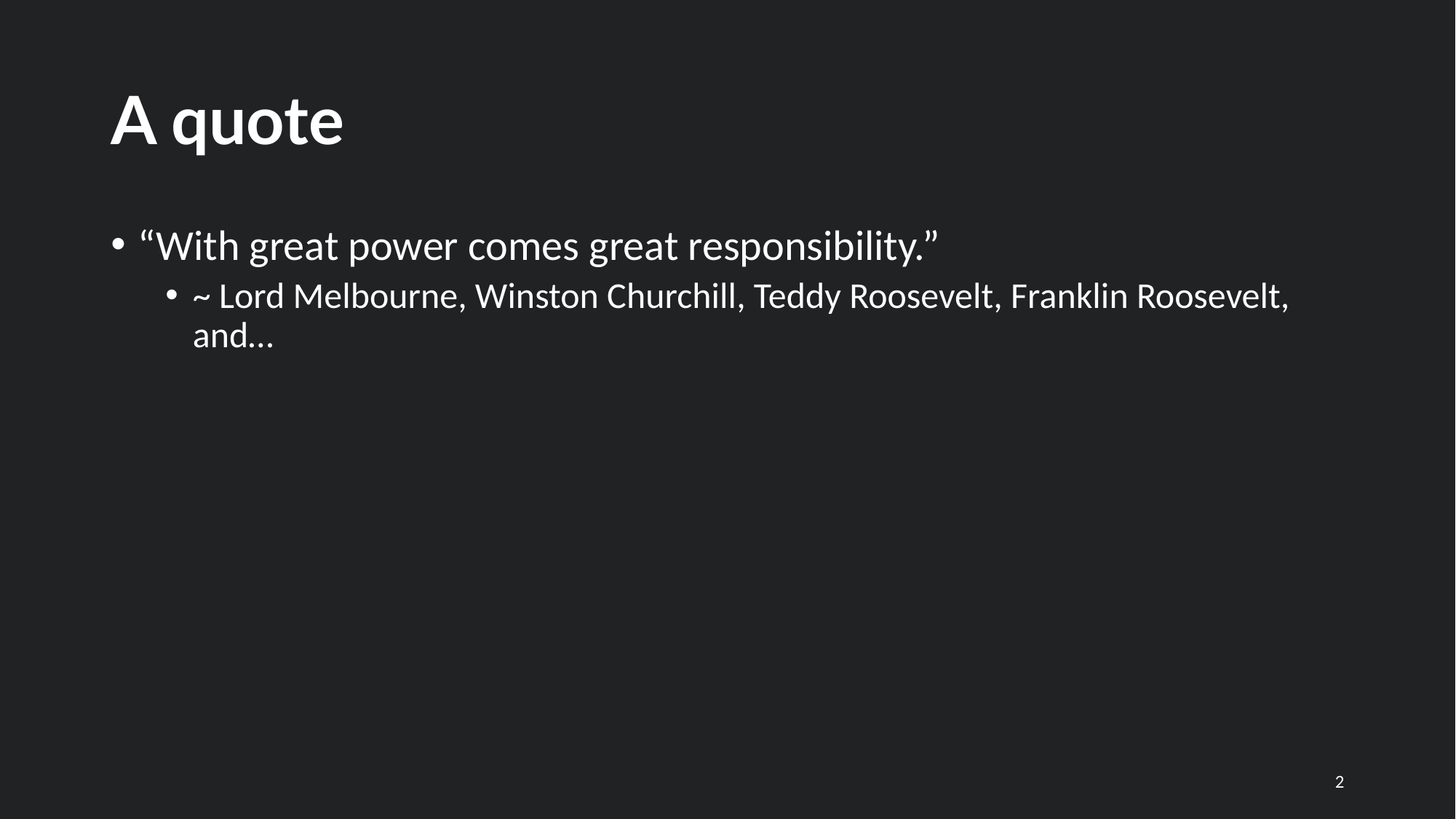

# A quote
“With great power comes great responsibility.”
~ Lord Melbourne, Winston Churchill, Teddy Roosevelt, Franklin Roosevelt, and…

2